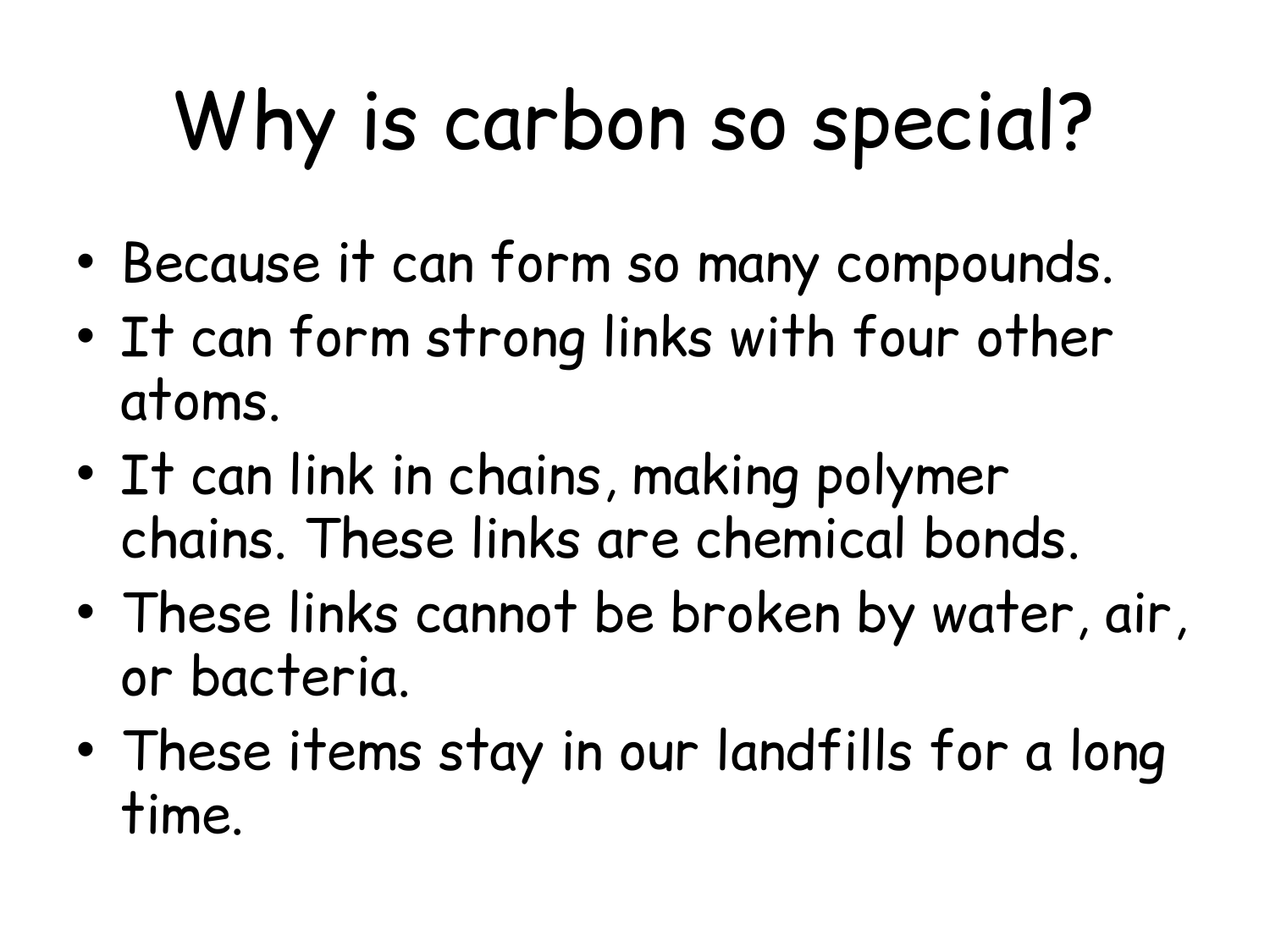

# Why is carbon so special?
Because it can form so many compounds.
It can form strong links with four other atoms.
It can link in chains, making polymer chains. These links are chemical bonds.
These links cannot be broken by water, air, or bacteria.
These items stay in our landfills for a long time.